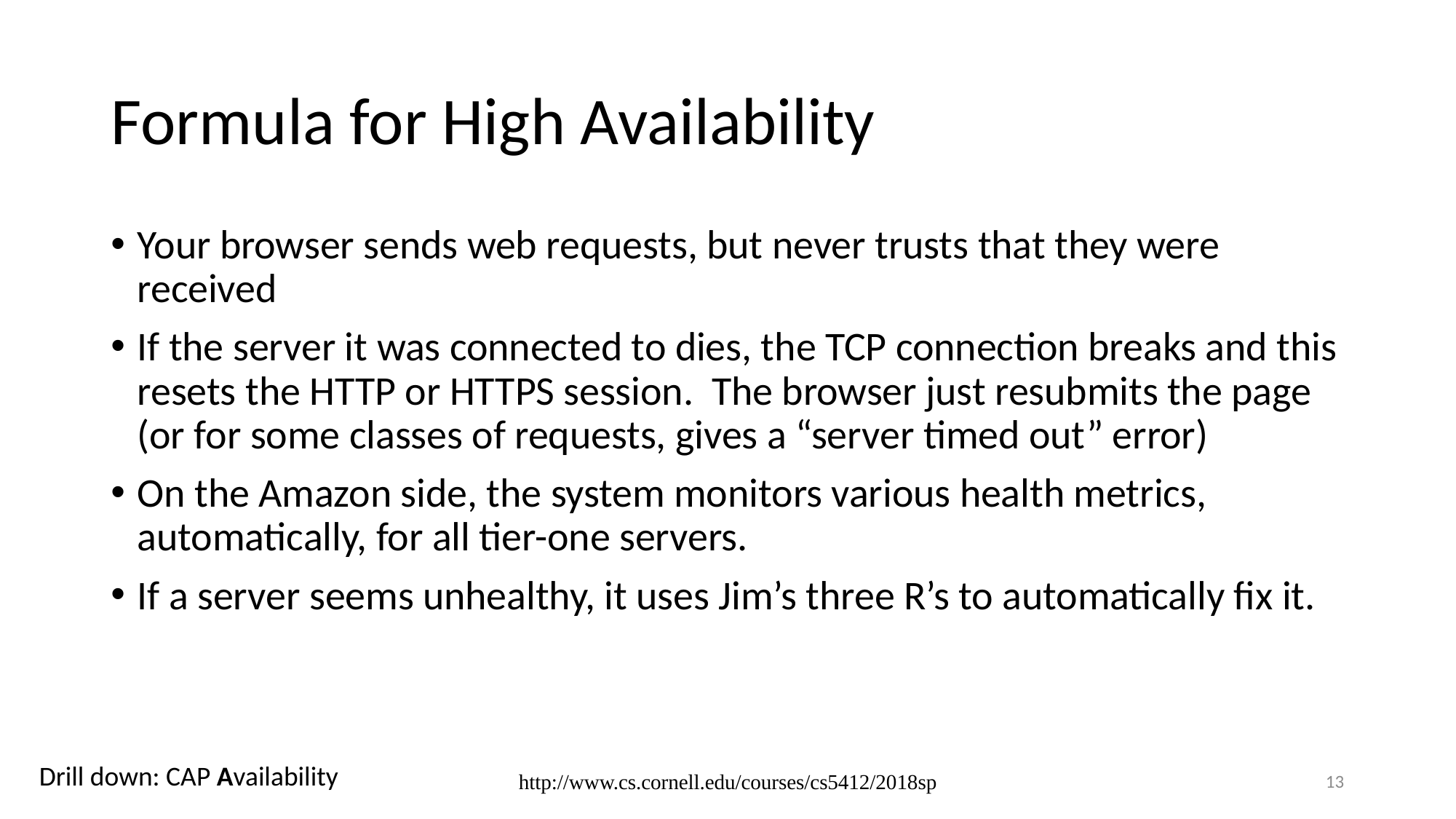

# Formula for High Availability
Your browser sends web requests, but never trusts that they were received
If the server it was connected to dies, the TCP connection breaks and this
resets the HTTP or HTTPS session.  The browser just resubmits the page
(or for some classes of requests, gives a “server timed out” error)
On the Amazon side, the system monitors various health metrics, automatically, for all tier-one servers.
If a server seems unhealthy, it uses Jim’s three R’s to automatically fix it.
Drill down: CAP Availability
http://www.cs.cornell.edu/courses/cs5412/2018sp
13